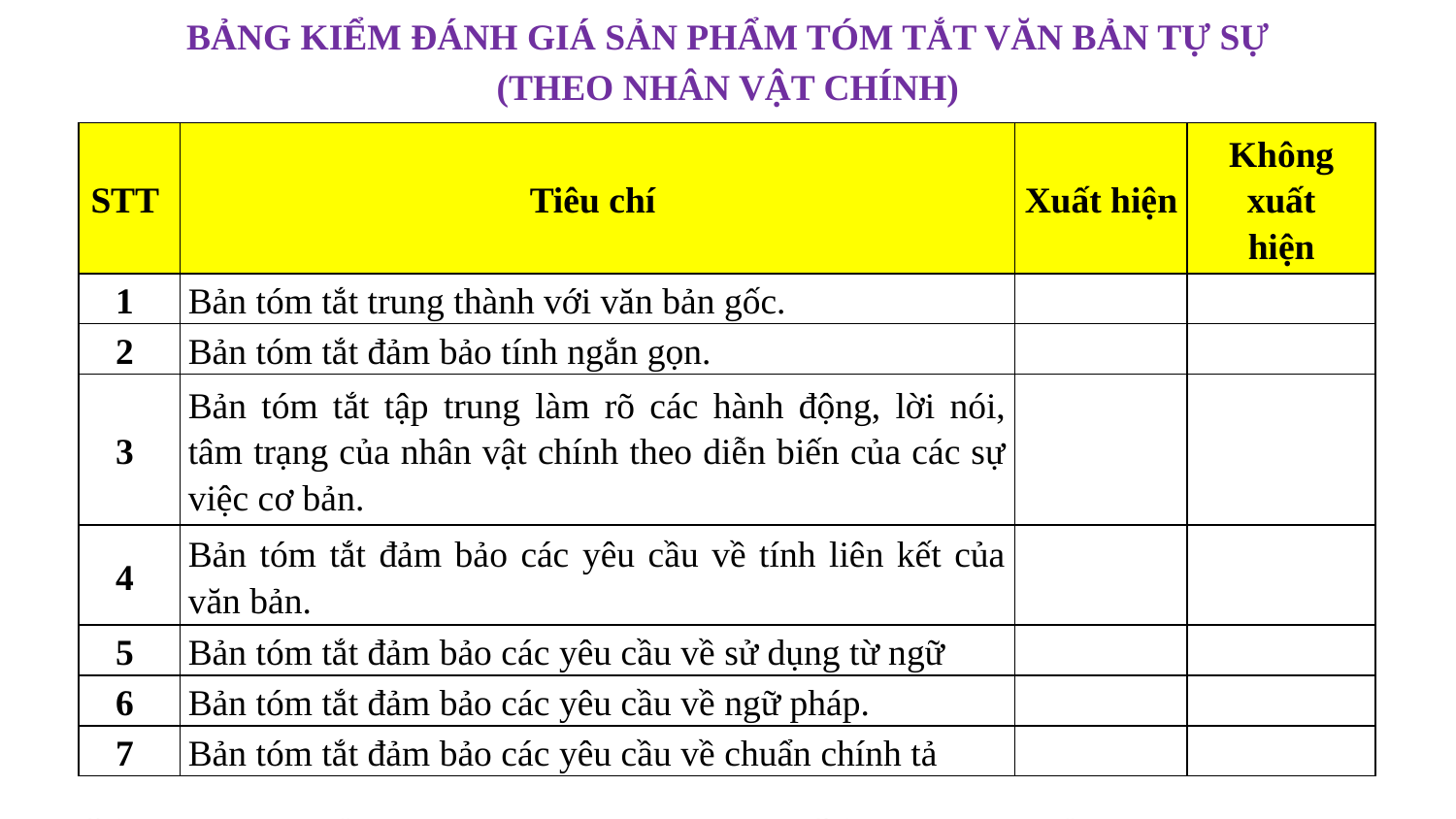

BẢNG KIỂM ĐÁNH GIÁ SẢN PHẨM TÓM TẮT VĂN BẢN TỰ SỰ
(THEO NHÂN VẬT CHÍNH)
| STT | Tiêu chí | Xuất hiện | Không xuất hiện |
| --- | --- | --- | --- |
| 1 | Bản tóm tắt trung thành với văn bản gốc. |  |  |
| 2 | Bản tóm tắt đảm bảo tính ngắn gọn. |  |  |
| 3 | Bản tóm tắt tập trung làm rõ các hành động, lời nói, tâm trạng của nhân vật chính theo diễn biến của các sự việc cơ bản. |  |  |
| 4 | Bản tóm tắt đảm bảo các yêu cầu về tính liên kết của văn bản. |  |  |
| 5 | Bản tóm tắt đảm bảo các yêu cầu về sử dụng từ ngữ |  |  |
| 6 | Bản tóm tắt đảm bảo các yêu cầu về ngữ pháp. |  |  |
| 7 | Bản tóm tắt đảm bảo các yêu cầu về chuẩn chính tả |  |  |